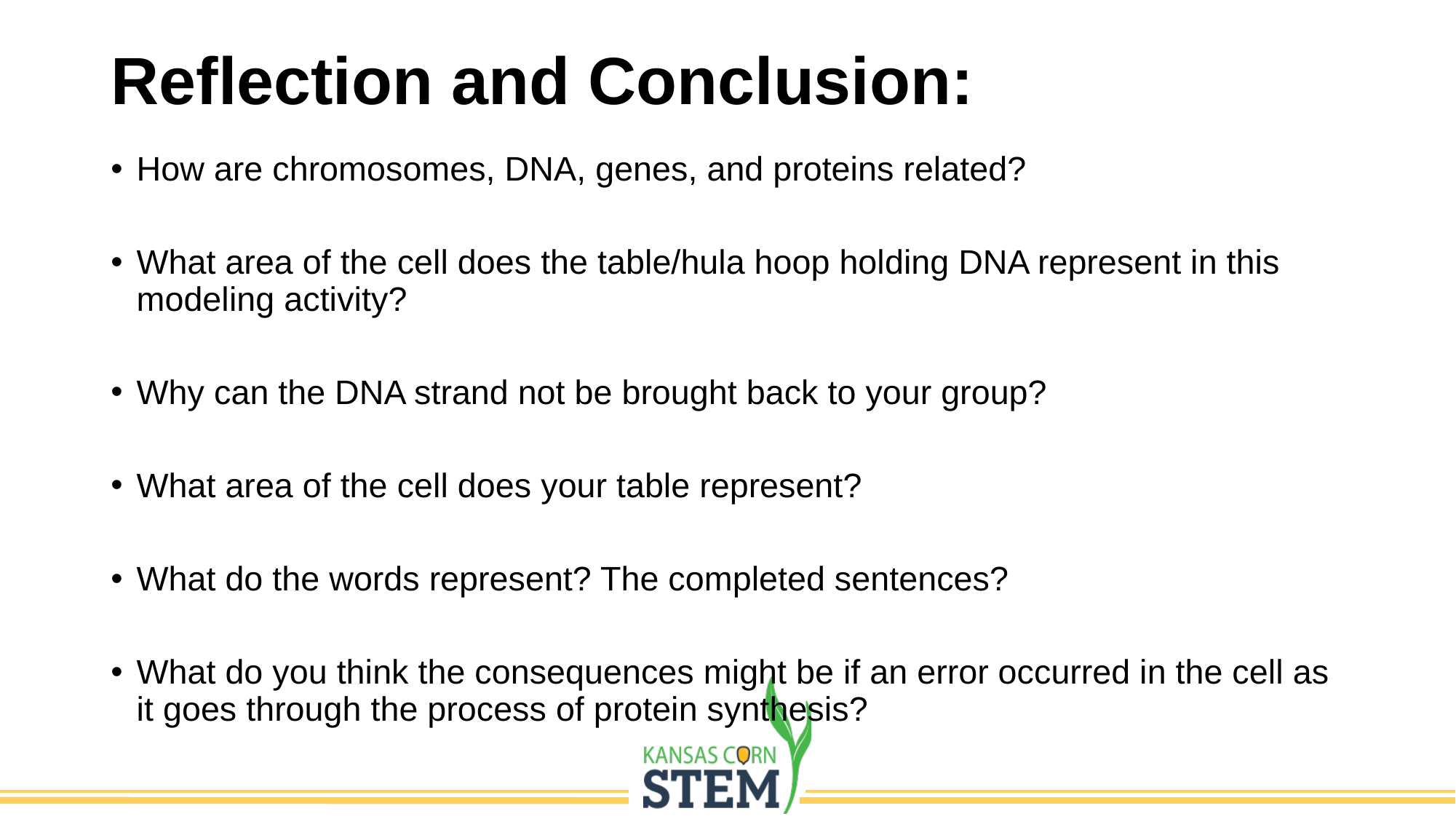

# Reflection and Conclusion:
How are chromosomes, DNA, genes, and proteins related?

What area of the cell does the table/hula hoop holding DNA represent in this modeling activity?

Why can the DNA strand not be brought back to your group?

What area of the cell does your table represent?

What do the words represent? The completed sentences?

What do you think the consequences might be if an error occurred in the cell as it goes through the process of protein synthesis?